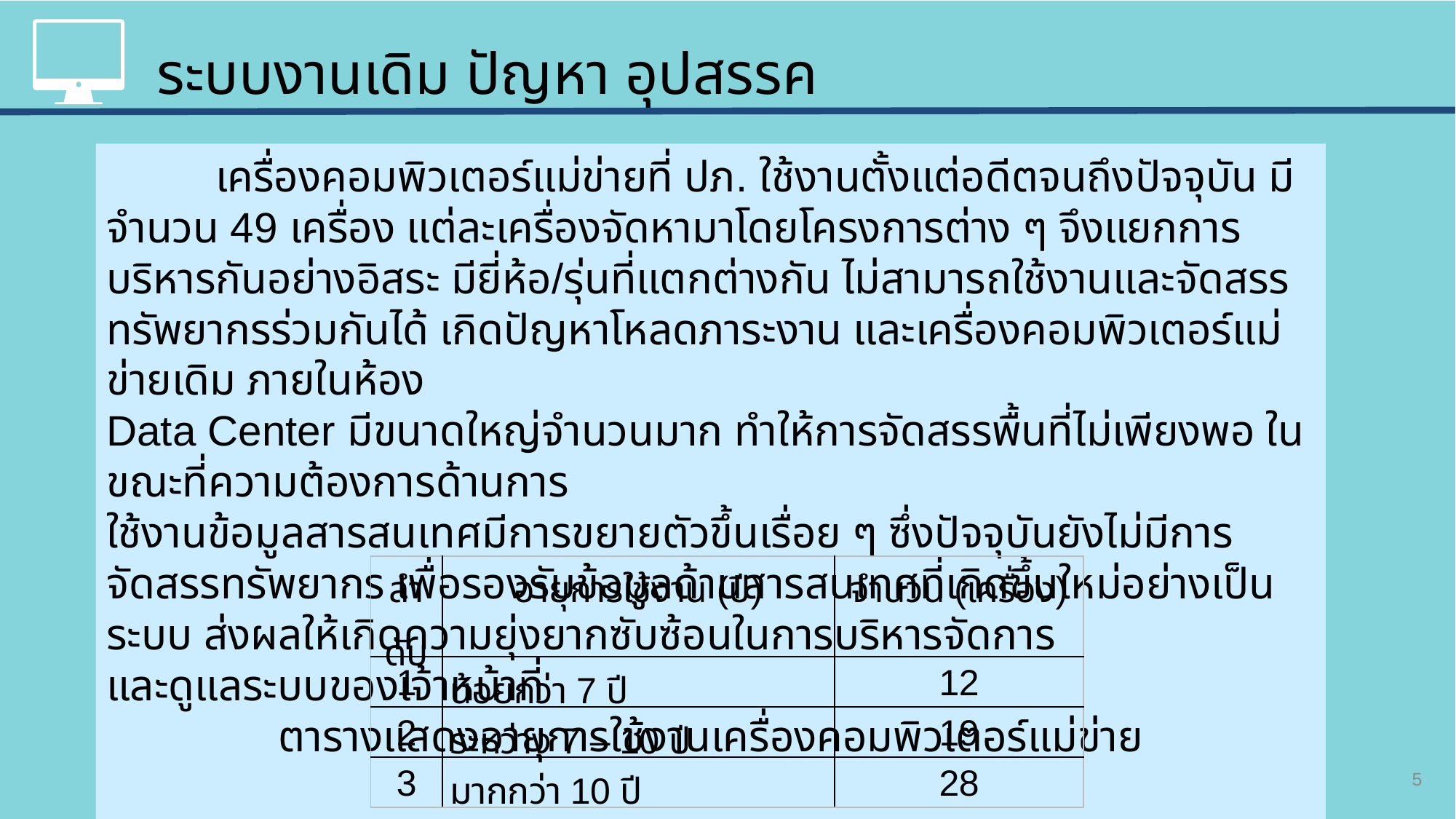

ระบบงานเดิม ปัญหา อุปสรรค
	เครื่องคอมพิวเตอร์แม่ข่ายที่ ปภ. ใช้งานตั้งแต่อดีตจนถึงปัจจุบัน มีจำนวน 49 เครื่อง แต่ละเครื่องจัดหามาโดยโครงการต่าง ๆ จึงแยกการบริหารกันอย่างอิสระ มียี่ห้อ/รุ่นที่แตกต่างกัน ไม่สามารถใช้งานและจัดสรรทรัพยากรร่วมกันได้ เกิดปัญหาโหลดภาระงาน และเครื่องคอมพิวเตอร์แม่ข่ายเดิม ภายในห้อง
Data Center มีขนาดใหญ่จำนวนมาก ทำให้การจัดสรรพื้นที่ไม่เพียงพอ ในขณะที่ความต้องการด้านการ
ใช้งานข้อมูลสารสนเทศมีการขยายตัวขึ้นเรื่อย ๆ ซึ่งปัจจุบันยังไม่มีการจัดสรรทรัพยากร เพื่อรองรับข้อมูลด้านสารสนเทศที่เกิดขึ้นใหม่อย่างเป็นระบบ ส่งผลให้เกิดความยุ่งยากซับซ้อนในการบริหารจัดการ
และดูแลระบบของเจ้าหน้าที่
ตารางแสดงอายุการใช้งานเครื่องคอมพิวเตอร์แม่ข่าย

| ลำดับ | อายุการใช้งาน (ปี) | จำนวน (เครื่อง) |
| --- | --- | --- |
| 1 | น้อยกว่า 7 ปี | 12 |
| 2 | ระหว่าง 7 – 10 ปี | 19 |
| 3 | มากกว่า 10 ปี | 28 |
5